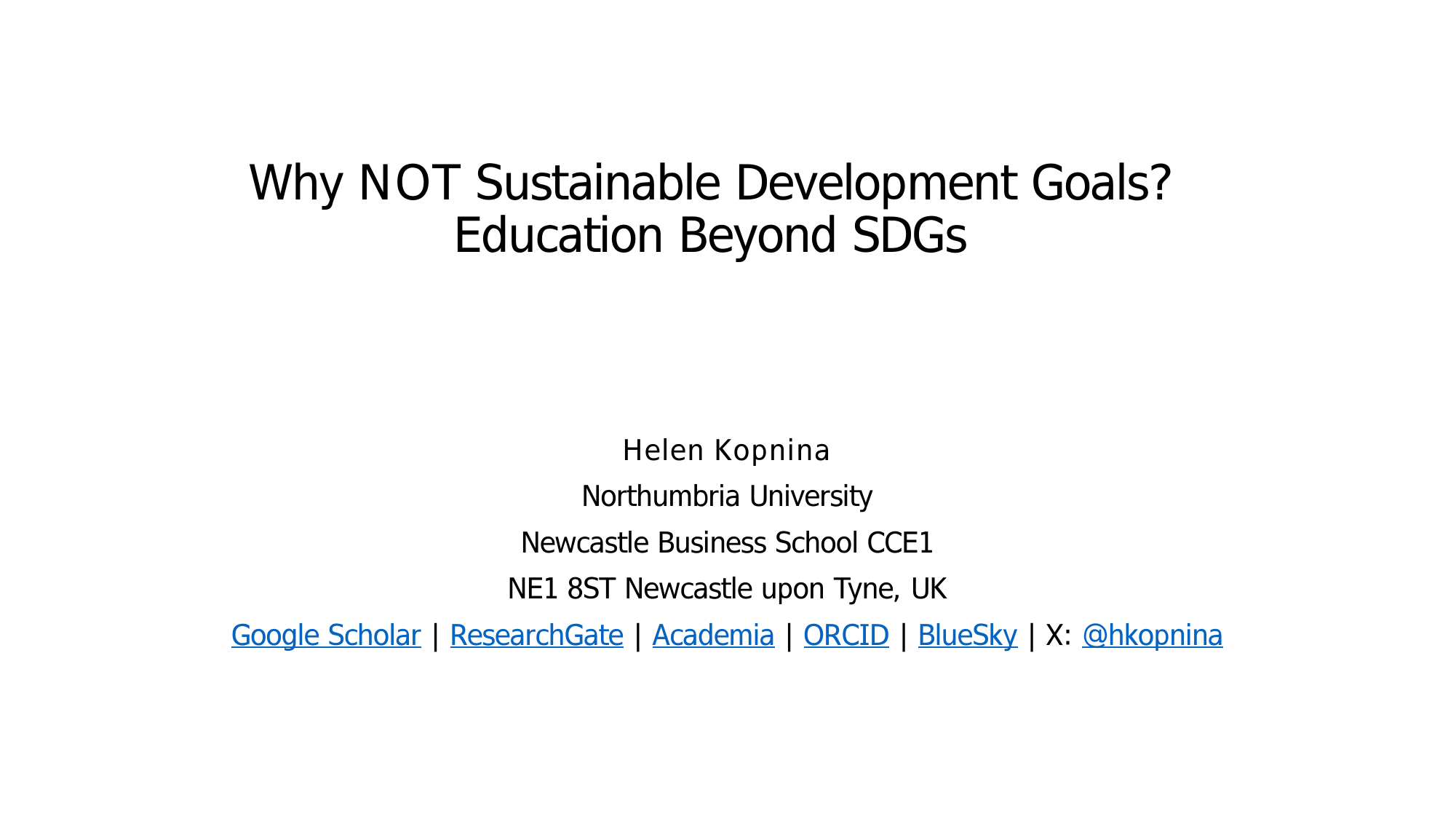

# Why NOT Sustainable Development Goals? Education Beyond SDGs
Helen Kopnina
Northumbria University
Newcastle Business School CCE1
NE1 8ST Newcastle upon Tyne, UK
Google Scholar | ResearchGate | Academia | ORCID | BlueSky | X: @hkopnina